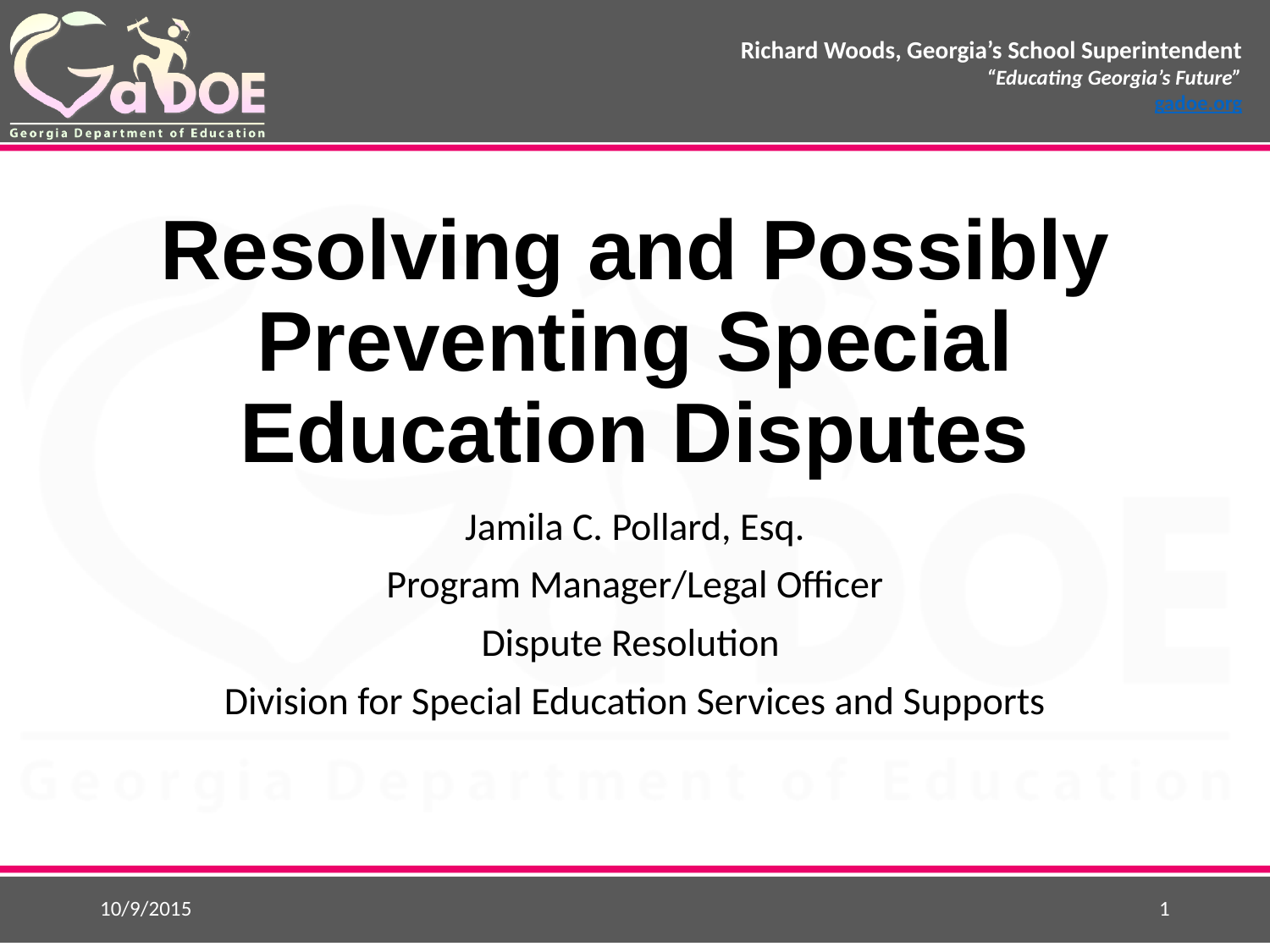

# Resolving and Possibly Preventing Special Education Disputes
Jamila C. Pollard, Esq.
Program Manager/Legal Officer
Dispute Resolution
Division for Special Education Services and Supports
10/9/2015
1